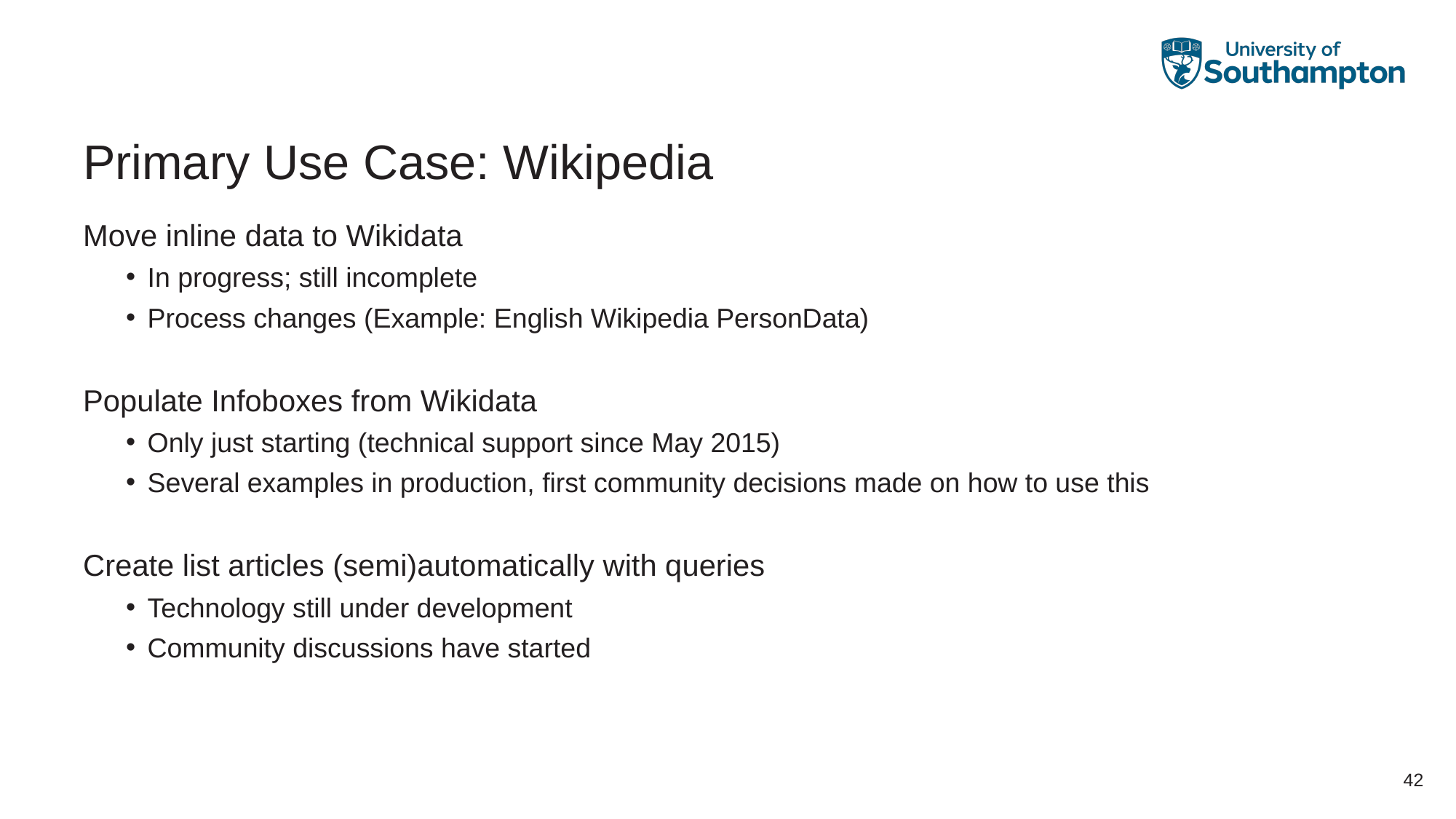

# Primary Use Case: Wikipedia
Move inline data to Wikidata
In progress; still incomplete
Process changes (Example: English Wikipedia PersonData)
Populate Infoboxes from Wikidata
Only just starting (technical support since May 2015)
Several examples in production, first community decisions made on how to use this
Create list articles (semi)automatically with queries
Technology still under development
Community discussions have started